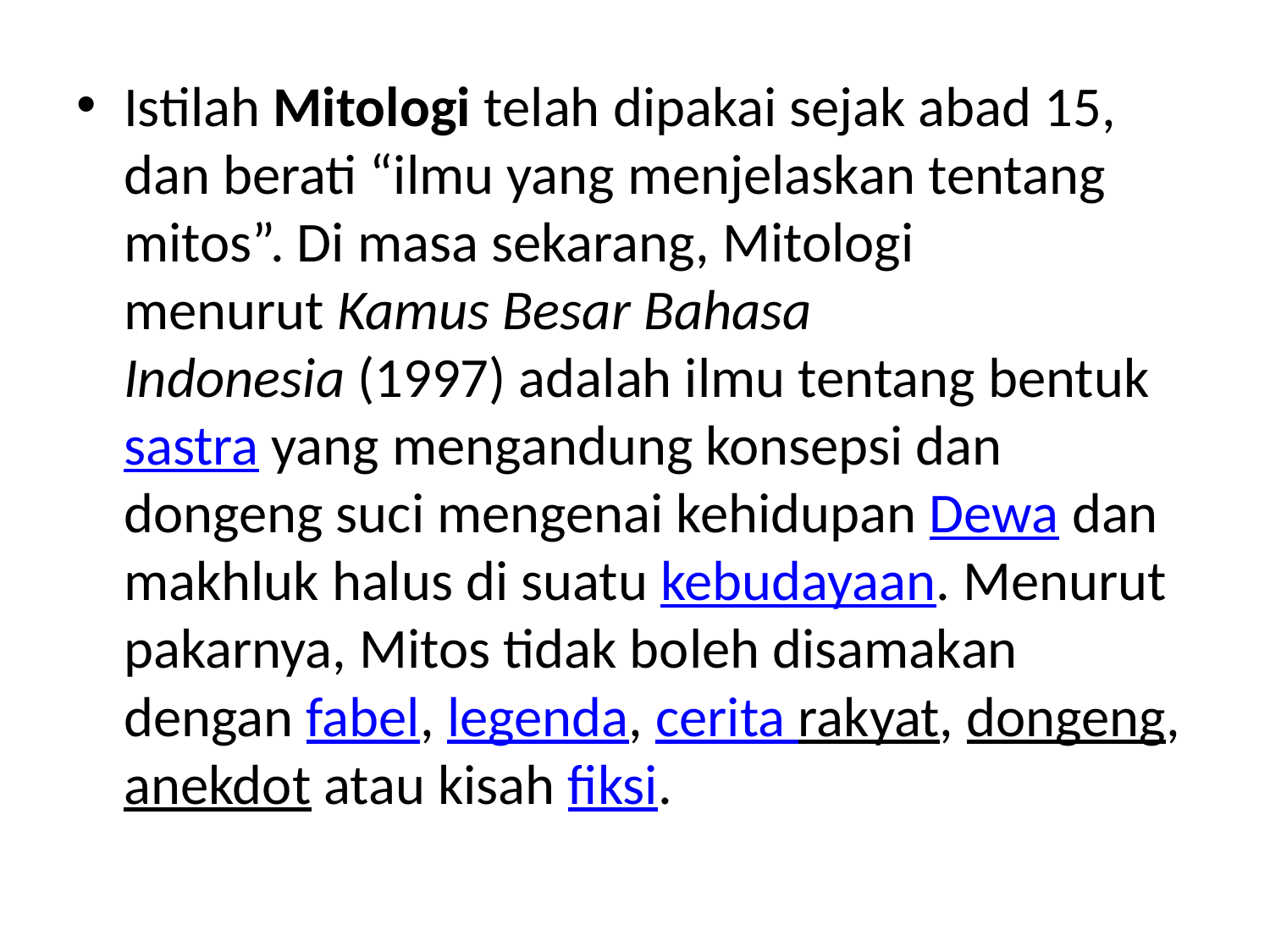

Istilah Mitologi telah dipakai sejak abad 15, dan berati “ilmu yang menjelaskan tentang mitos”. Di masa sekarang, Mitologi menurut Kamus Besar Bahasa Indonesia (1997) adalah ilmu tentang bentuk sastra yang mengandung konsepsi dan dongeng suci mengenai kehidupan Dewa dan makhluk halus di suatu kebudayaan. Menurut pakarnya, Mitos tidak boleh disamakan dengan fabel, legenda, cerita rakyat, dongeng, anekdot atau kisah fiksi.